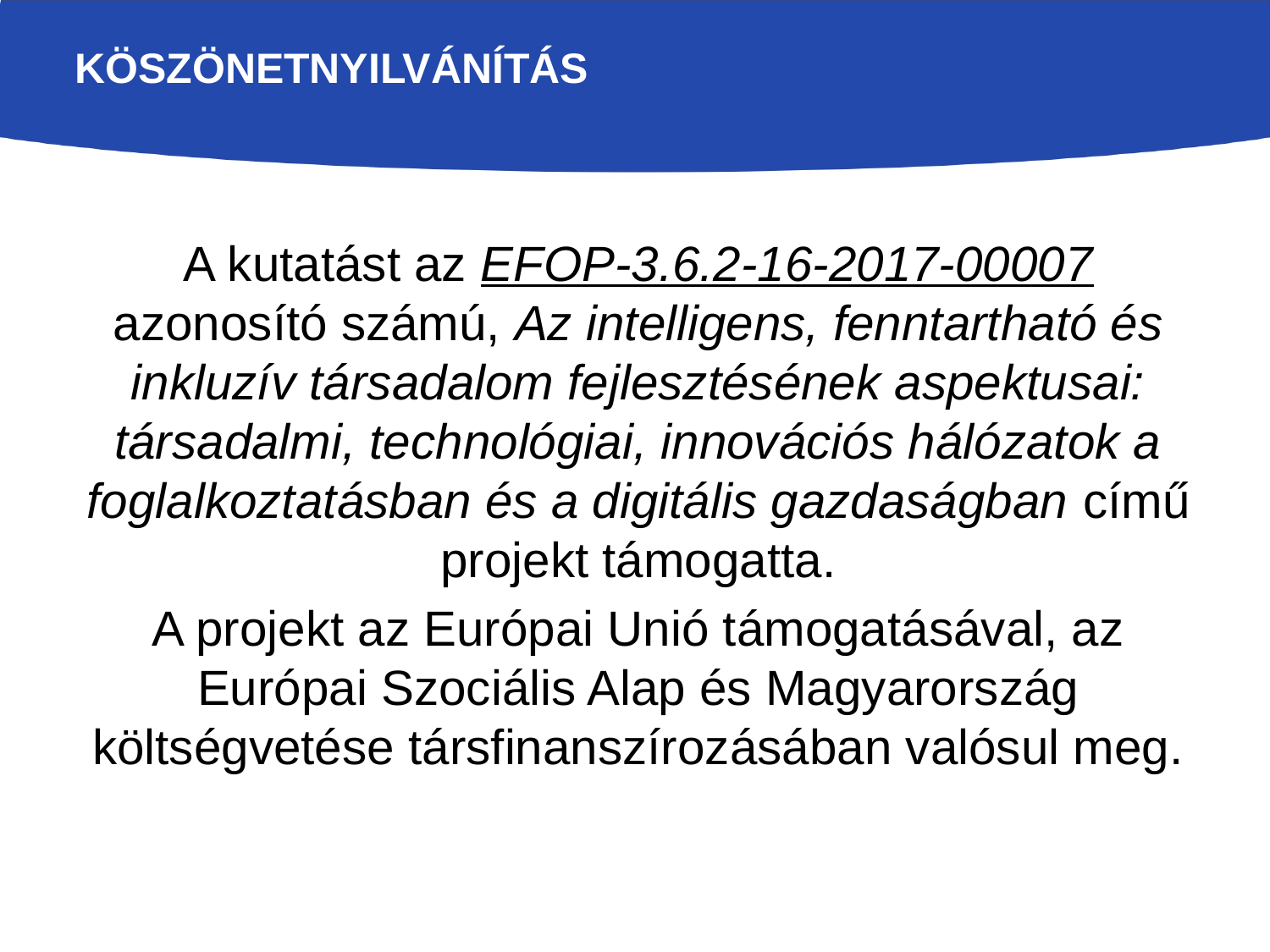

# Köszönetnyilvánítás
A kutatást az EFOP-3.6.2-16-2017-00007 azonosító számú, Az intelligens, fenntartható és inkluzív társadalom fejlesztésének aspektusai: társadalmi, technológiai, innovációs hálózatok a foglalkoztatásban és a digitális gazdaságban című projekt támogatta.
A projekt az Európai Unió támogatásával, az Európai Szociális Alap és Magyarország költségvetése társfinanszírozásában valósul meg.